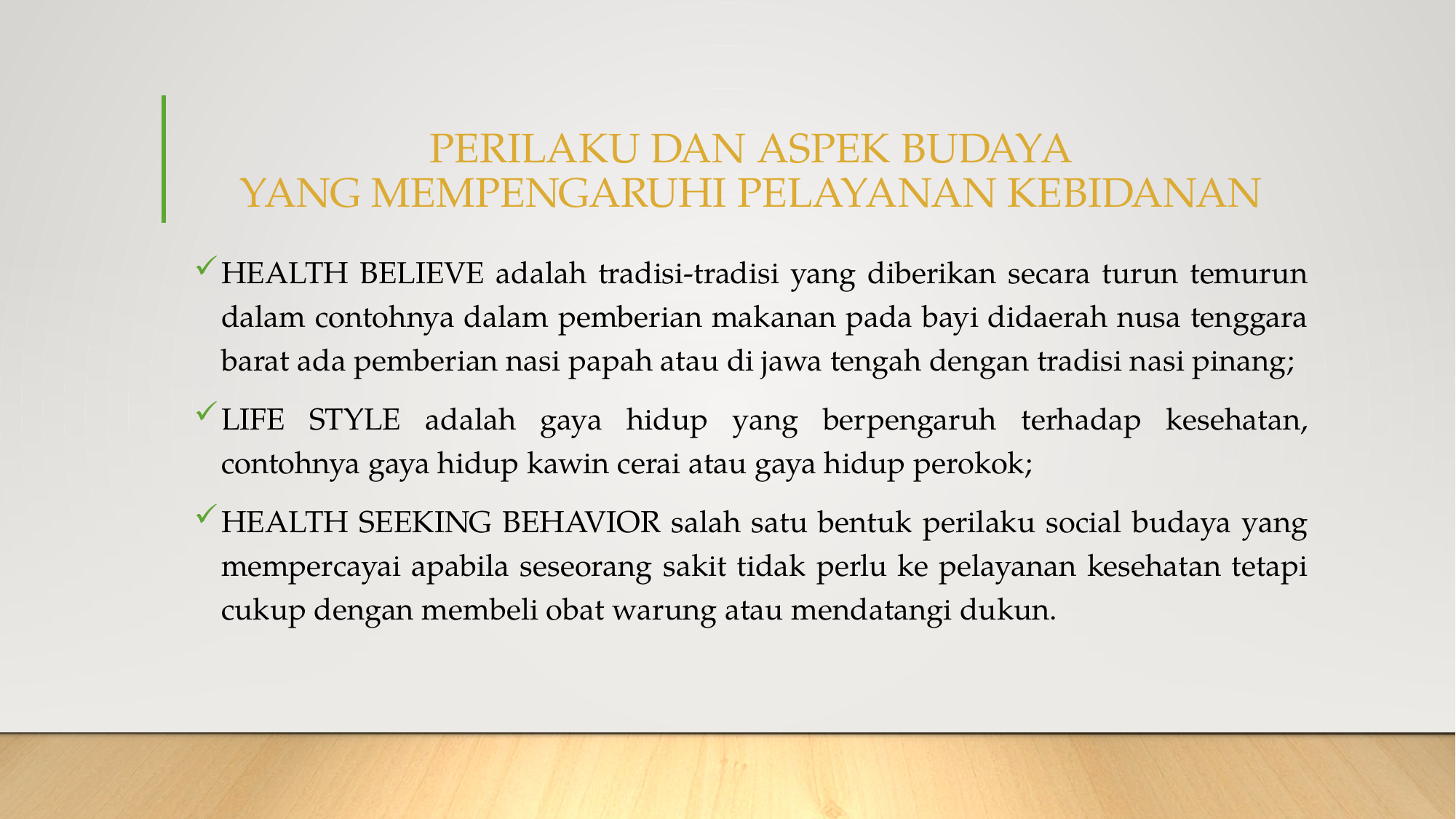

# PERILAKU DAN ASPEK BUDAYA YANG MEMPENGARUHI PELAYANAN KEBIDANAN
HEALTH BELIEVE adalah tradisi-tradisi yang diberikan secara turun temurun dalam contohnya dalam pemberian makanan pada bayi didaerah nusa tenggara barat ada pemberian nasi papah atau di jawa tengah dengan tradisi nasi pinang;
LIFE STYLE adalah gaya hidup yang berpengaruh terhadap kesehatan, contohnya gaya hidup kawin cerai atau gaya hidup perokok;
HEALTH SEEKING BEHAVIOR salah satu bentuk perilaku social budaya yang mempercayai apabila seseorang sakit tidak perlu ke pelayanan kesehatan tetapi cukup dengan membeli obat warung atau mendatangi dukun.